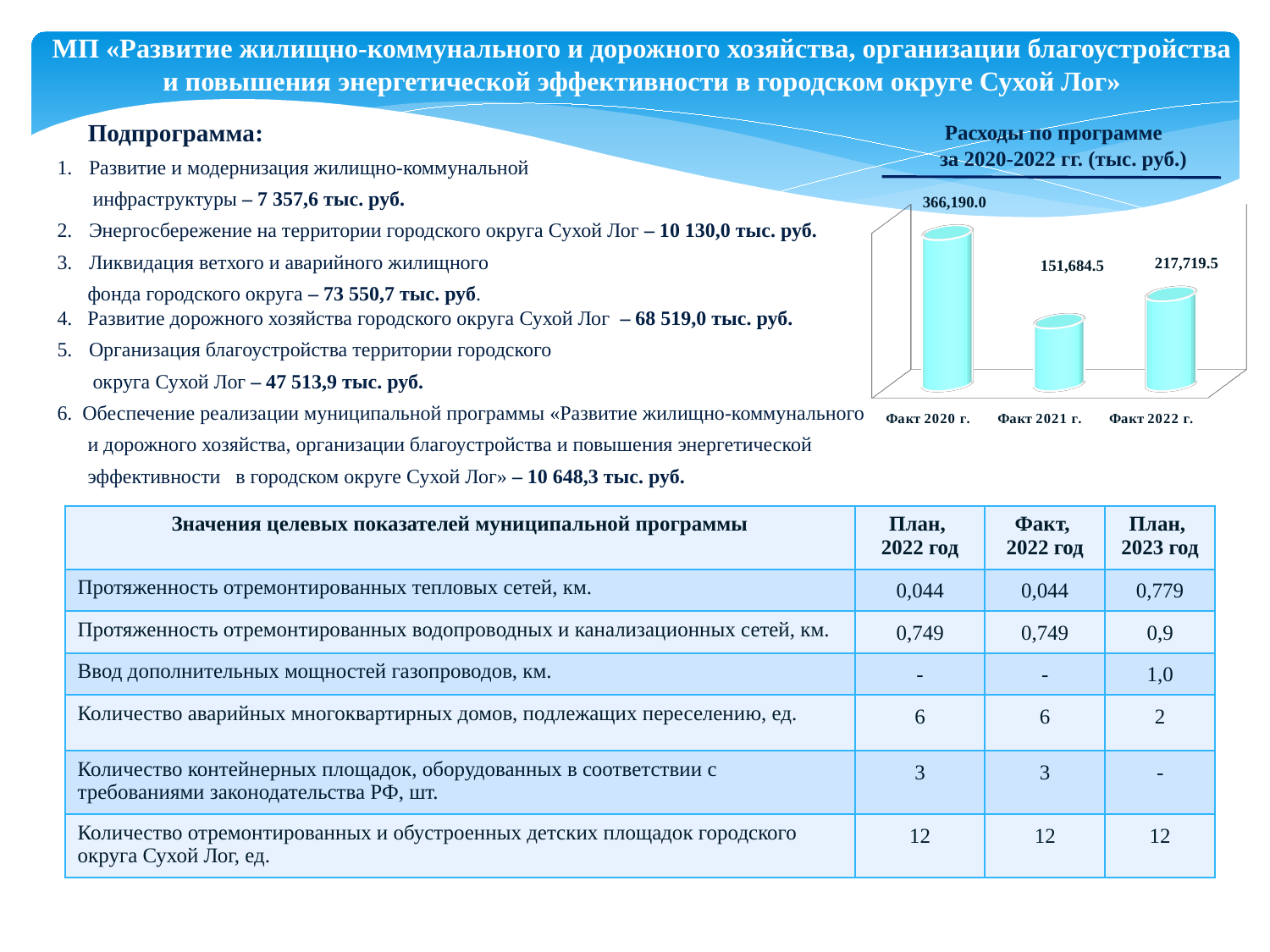

МП «Развитие жилищно-коммунального и дорожного хозяйства, организации благоустройства и повышения энергетической эффективности в городском округе Сухой Лог»
     Подпрограмма:
Развитие и модернизация жилищно-коммунальной
       инфраструктуры – 7 357,6 тыс. руб.
Энергосбережение на территории городского округа Сухой Лог – 10 130,0 тыс. руб.
Ликвидация ветхого и аварийного жилищного
      фонда городского округа – 73 550,7 тыс. руб.
4.   Развитие дорожного хозяйства городского округа Сухой Лог  – 68 519,0 тыс. руб.
Организация благоустройства территории городского
       округа Сухой Лог – 47 513,9 тыс. руб.
6.  Обеспечение реализации муниципальной программы «Развитие жилищно-коммунального
      и дорожного хозяйства, организации благоустройства и повышения энергетической
      эффективности   в городском округе Сухой Лог» – 10 648,3 тыс. руб.
          Расходы по программе
               за 2020-2022 гг. (тыс. руб.)

[unsupported chart]

| Значения целевых показателей муниципальной программы | План, 2022 год | Факт, 2022 год | План, 2023 год |
| --- | --- | --- | --- |
| Протяженность отремонтированных тепловых сетей, км. | 0,044 | 0,044 | 0,779 |
| Протяженность отремонтированных водопроводных и канализационных сетей, км. | 0,749 | 0,749 | 0,9 |
| Ввод дополнительных мощностей газопроводов, км. | - | - | 1,0 |
| Количество аварийных многоквартирных домов, подлежащих переселению, ед. | 6 | 6 | 2 |
| Количество контейнерных площадок, оборудованных в соответствии с требованиями законодательства РФ, шт. | 3 | 3 | - |
| Количество отремонтированных и обустроенных детских площадок городского округа Сухой Лог, ед. | 12 | 12 | 12 |